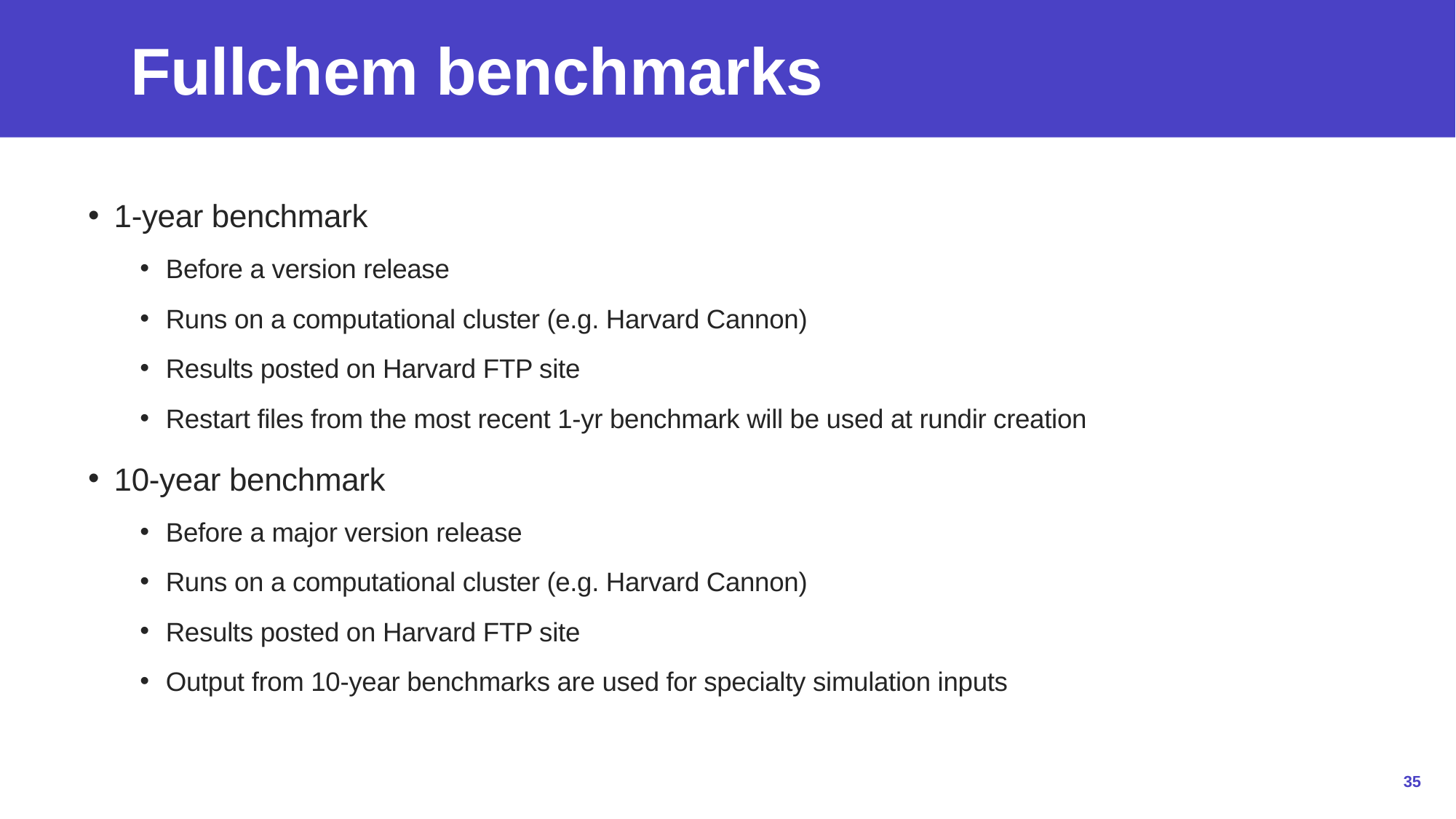

# Fullchem benchmarks
1-year benchmark
Before a version release
Runs on a computational cluster (e.g. Harvard Cannon)
Results posted on Harvard FTP site
Restart files from the most recent 1-yr benchmark will be used at rundir creation
10-year benchmark
Before a major version release
Runs on a computational cluster (e.g. Harvard Cannon)
Results posted on Harvard FTP site
Output from 10-year benchmarks are used for specialty simulation inputs

35